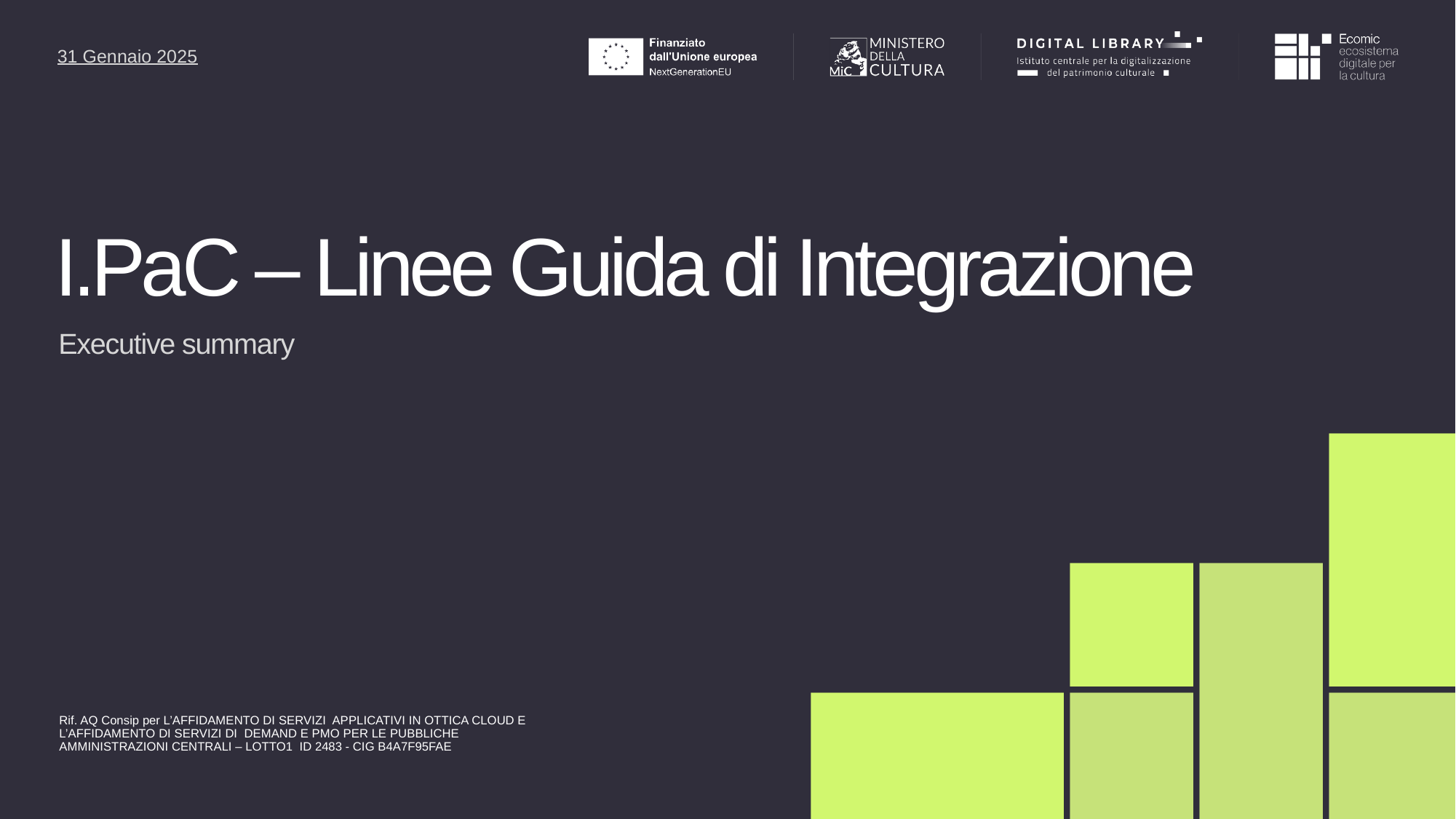

31 Gennaio 2025
# I.PaC – Linee Guida di Integrazione
Executive summary
Rif. AQ Consip per L’AFFIDAMENTO DI SERVIZI  APPLICATIVI IN OTTICA CLOUD E L’AFFIDAMENTO DI SERVIZI DI  DEMAND E PMO PER LE PUBBLICHE  AMMINISTRAZIONI CENTRALI – LOTTO1  ID 2483 - CIG B4A7F95FAE